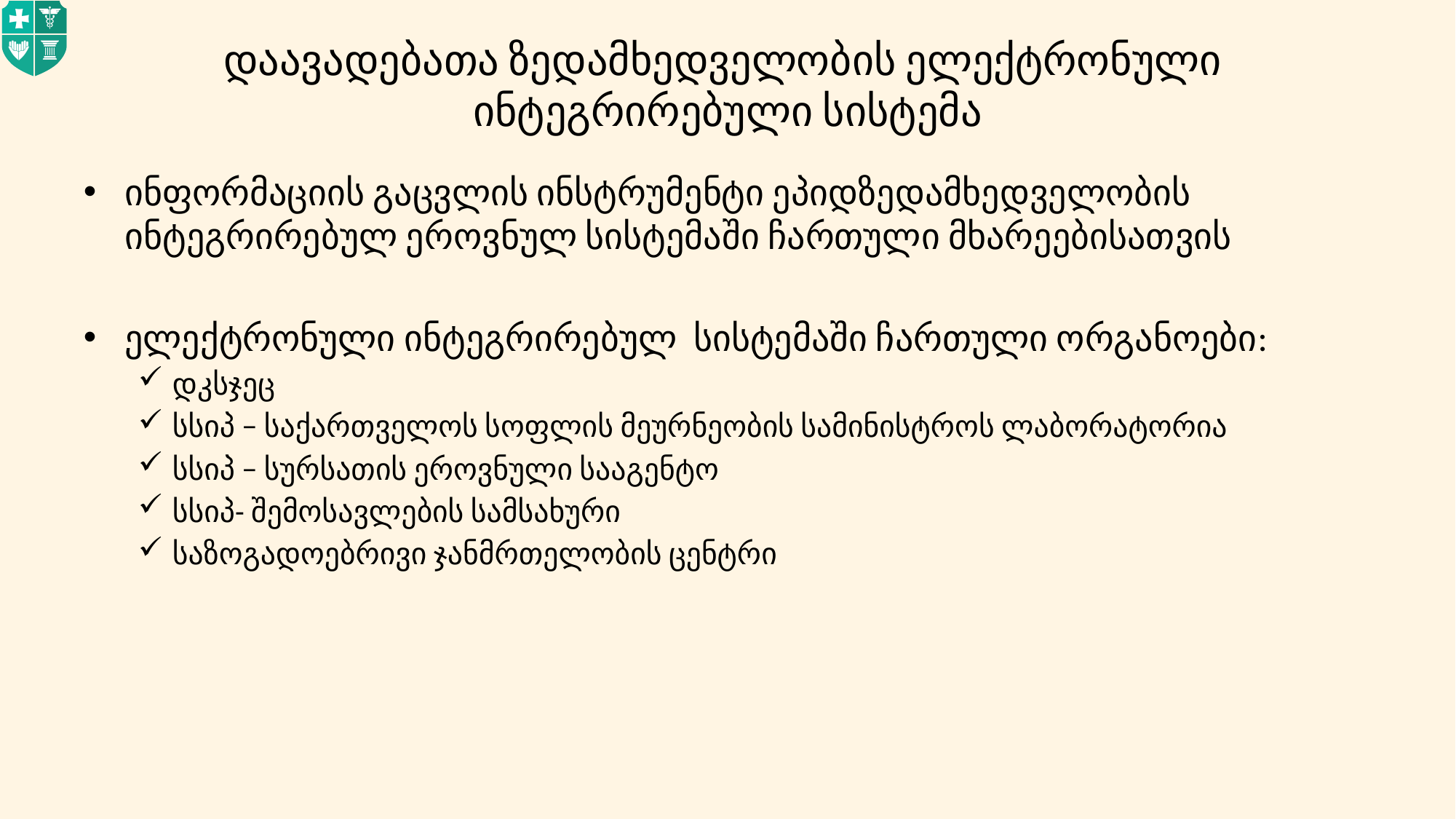

# დაავადებათა ზედამხედველობის ელექტრონული  ინტეგრირებული სისტემა
ინფორმაციის გაცვლის ინსტრუმენტი ეპიდზედამხედველობის ინტეგრირებულ ეროვნულ სისტემაში ჩართული მხარეებისათვის

ელექტრონული ინტეგრირებულ  სისტემაში ჩართული ორგანოები:
დკსჯეც
სსიპ − საქართველოს სოფლის მეურნეობის სამინისტროს ლაბორატორია
სსიპ − სურსათის ეროვნული სააგენტო
სსიპ- შემოსავლების სამსახური
საზოგადოებრივი ჯანმრთელობის ცენტრი